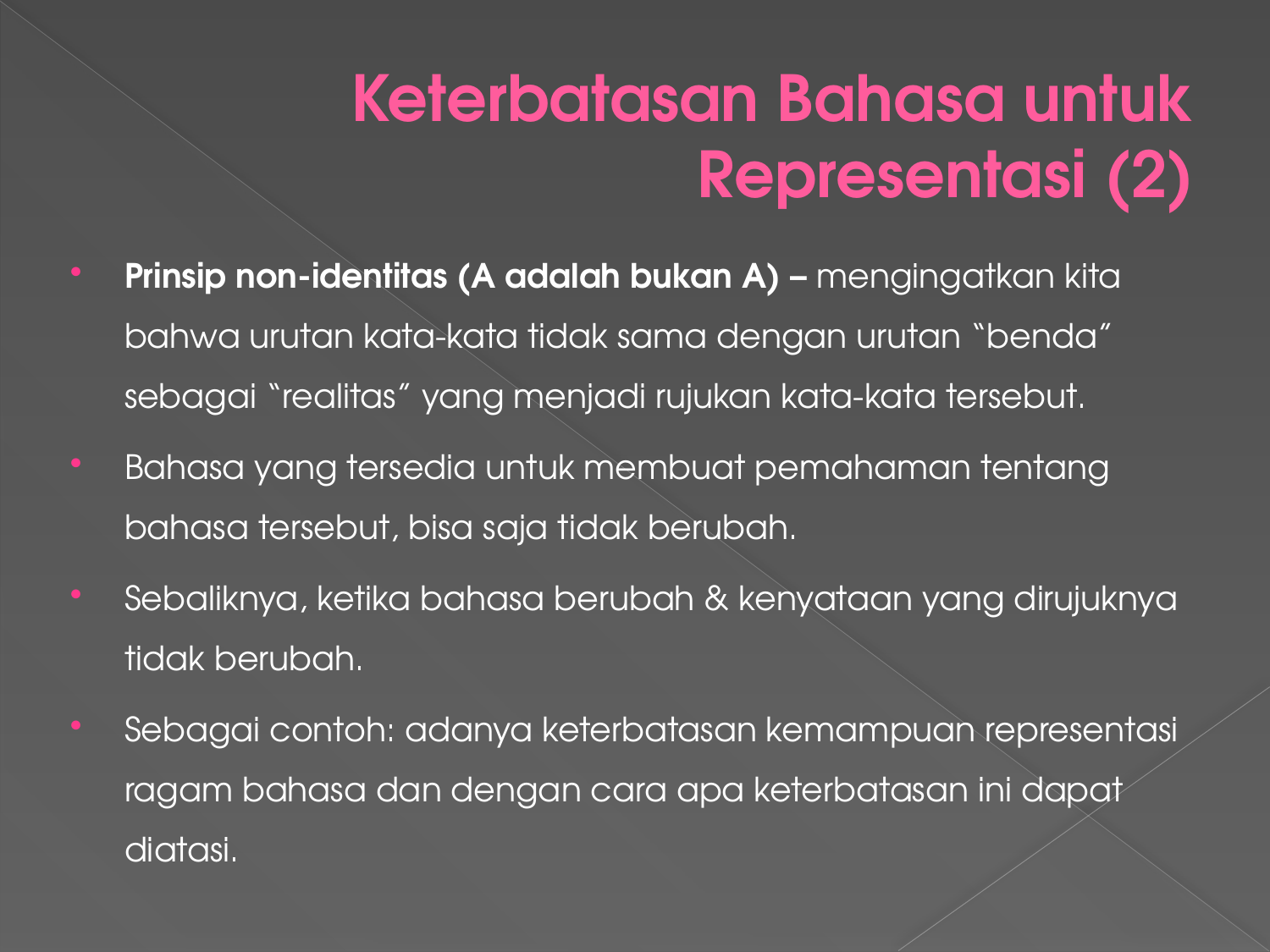

# Keterbatasan Bahasa untuk Representasi (2)
Prinsip non-identitas (A adalah bukan A) – mengingatkan kita bahwa urutan kata-kata tidak sama dengan urutan “benda” sebagai “realitas” yang menjadi rujukan kata-kata tersebut.
Bahasa yang tersedia untuk membuat pemahaman tentang bahasa tersebut, bisa saja tidak berubah.
Sebaliknya, ketika bahasa berubah & kenyataan yang dirujuknya tidak berubah.
Sebagai contoh: adanya keterbatasan kemampuan representasi ragam bahasa dan dengan cara apa keterbatasan ini dapat diatasi.